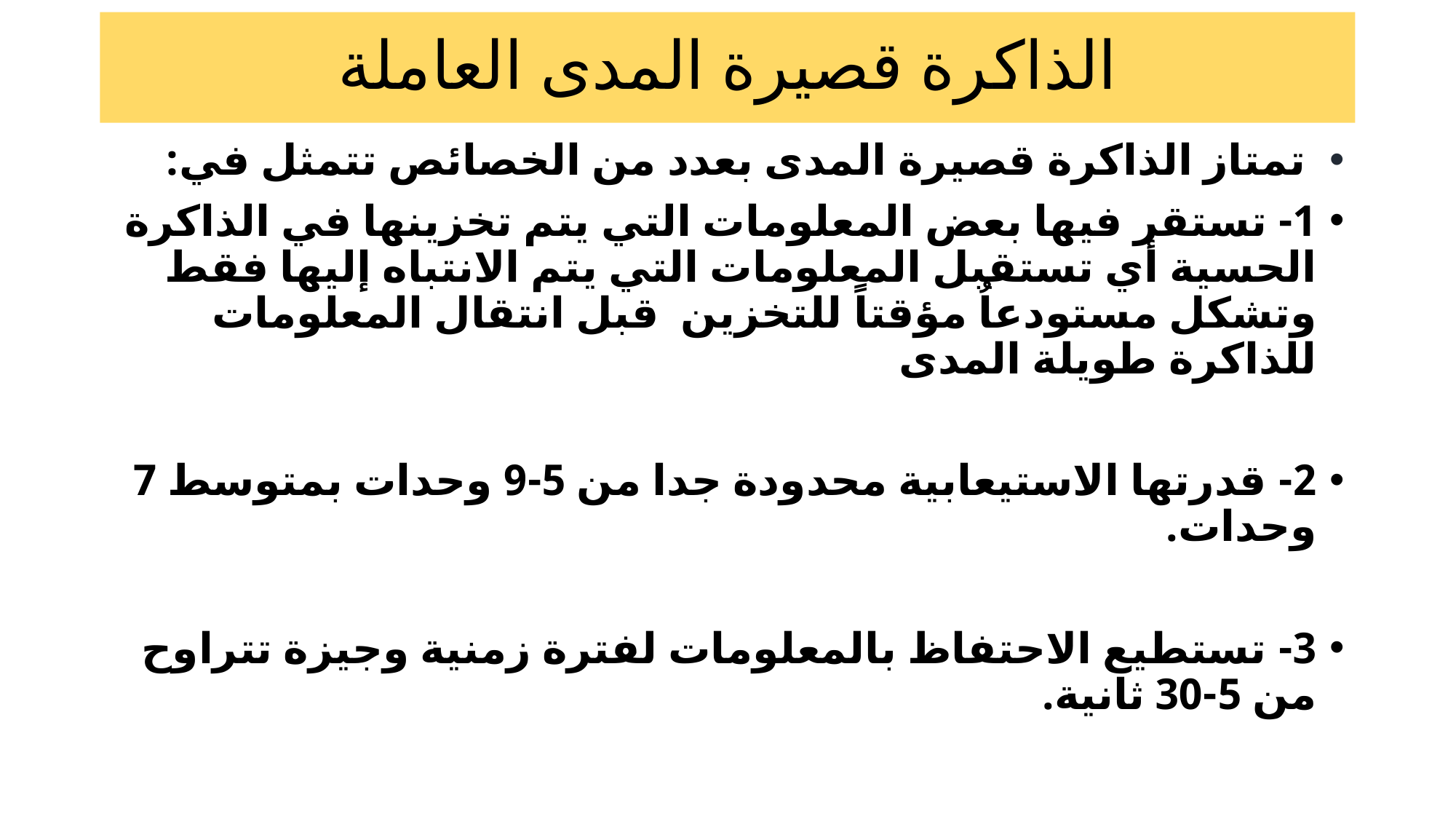

# الذاكرة قصيرة المدى العاملة
 تمتاز الذاكرة قصيرة المدى بعدد من الخصائص تتمثل في:
1- تستقر فيها بعض المعلومات التي يتم تخزينها في الذاكرة الحسية أي تستقبل المعلومات التي يتم الانتباه إليها فقط وتشكل مستودعاُ مؤقتاً للتخزين  قبل انتقال المعلومات للذاكرة طويلة المدى

2- قدرتها الاستيعابية محدودة جدا من 5-9 وحدات بمتوسط 7 وحدات.

3- تستطيع الاحتفاظ بالمعلومات لفترة زمنية وجيزة تتراوح من 5-30 ثانية.

4-  التداخل أو الإحلال.